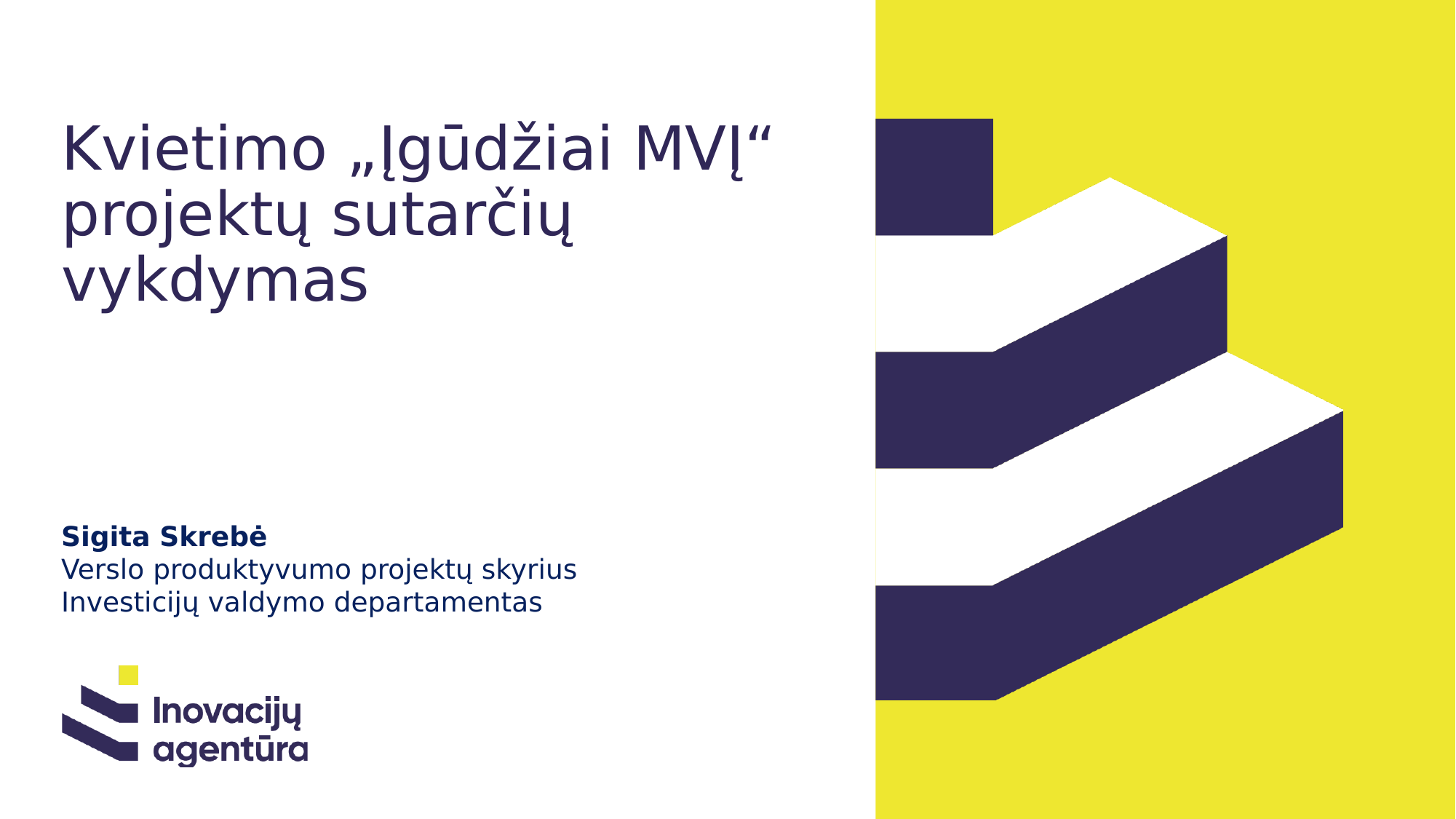

# Kvietimo „Įgūdžiai MVĮ“ projektų sutarčių vykdymas
Sigita Skrebė
Verslo produktyvumo projektų skyrius
Investicijų valdymo departamentas